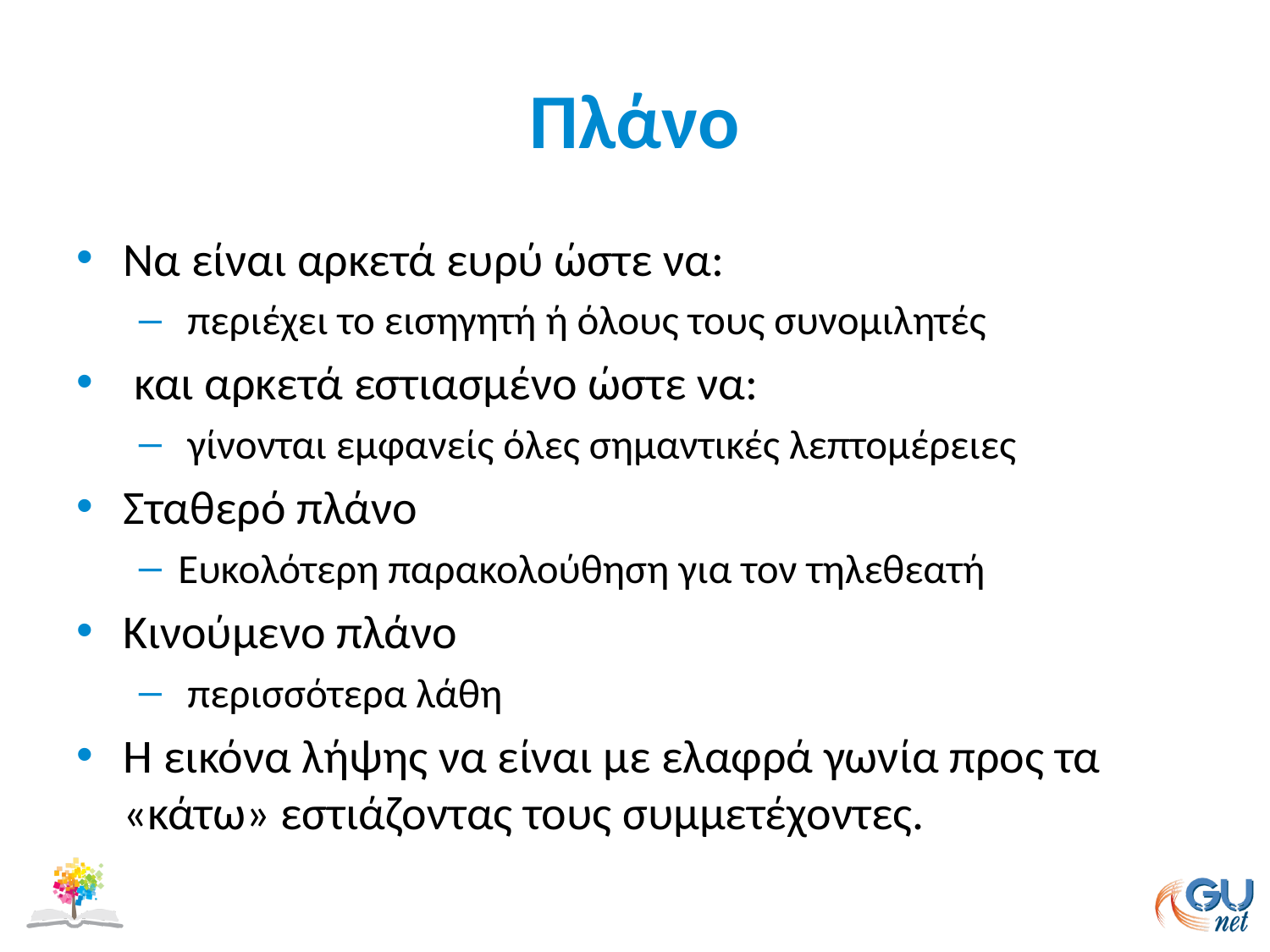

# Πλάνο
Να είναι αρκετά ευρύ ώστε να:
 περιέχει το εισηγητή ή όλους τους συνομιλητές
 και αρκετά εστιασμένο ώστε να:
 γίνονται εμφανείς όλες σημαντικές λεπτομέρειες
Σταθερό πλάνο
Ευκολότερη παρακολούθηση για τον τηλεθεατή
Κινούμενο πλάνο
 περισσότερα λάθη
Η εικόνα λήψης να είναι με ελαφρά γωνία προς τα «κάτω» εστιάζοντας τους συμμετέχοντες.